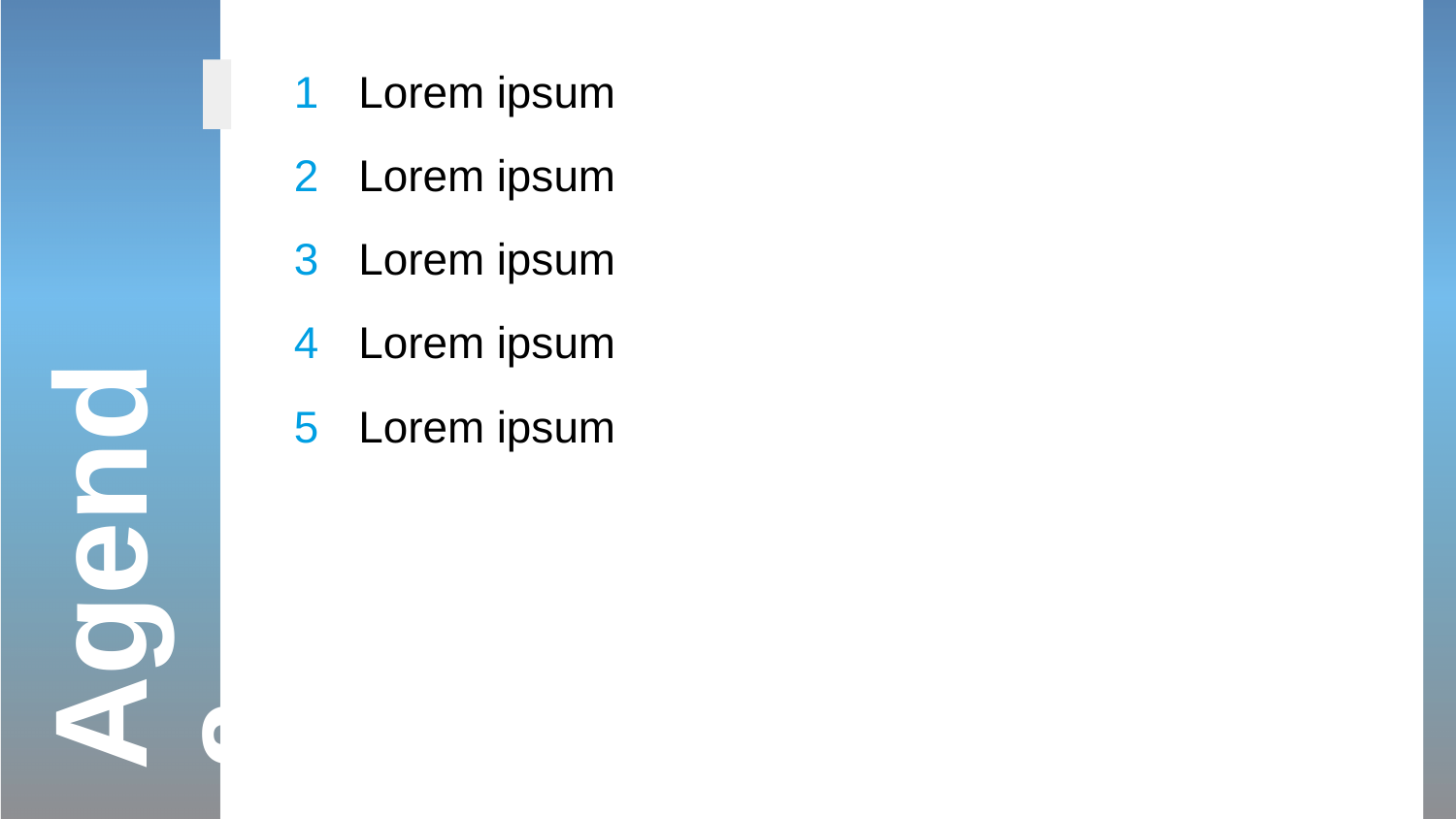

1
Lorem ipsum
2
Lorem ipsum
3
Lorem ipsum
4
Lorem ipsum
5
Lorem ipsum
Agenda